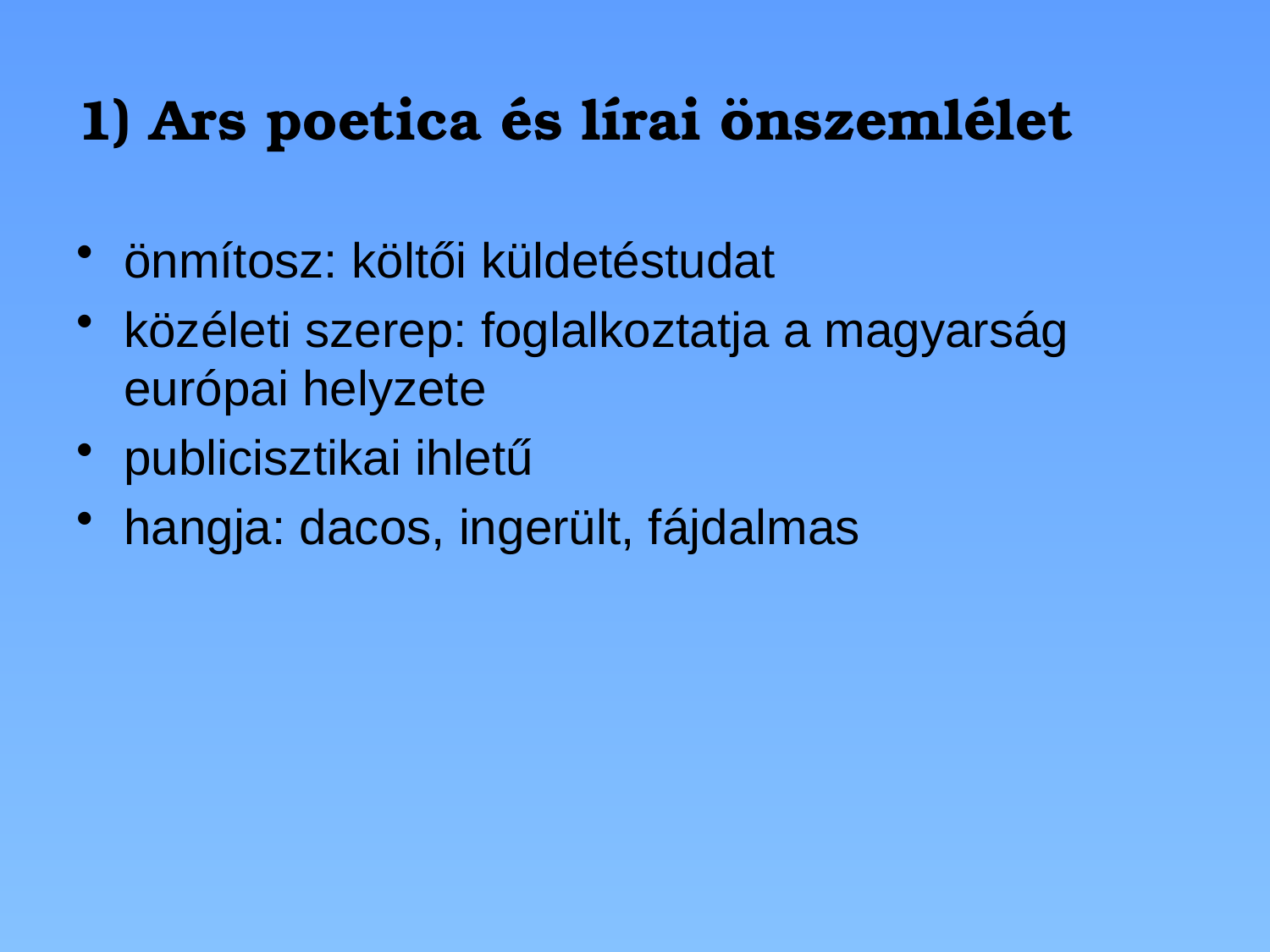

# 1) Ars poetica és lírai önszemlélet
önmítosz: költői küldetéstudat
közéleti szerep: foglalkoztatja a magyarság európai helyzete
publicisztikai ihletű
hangja: dacos, ingerült, fájdalmas